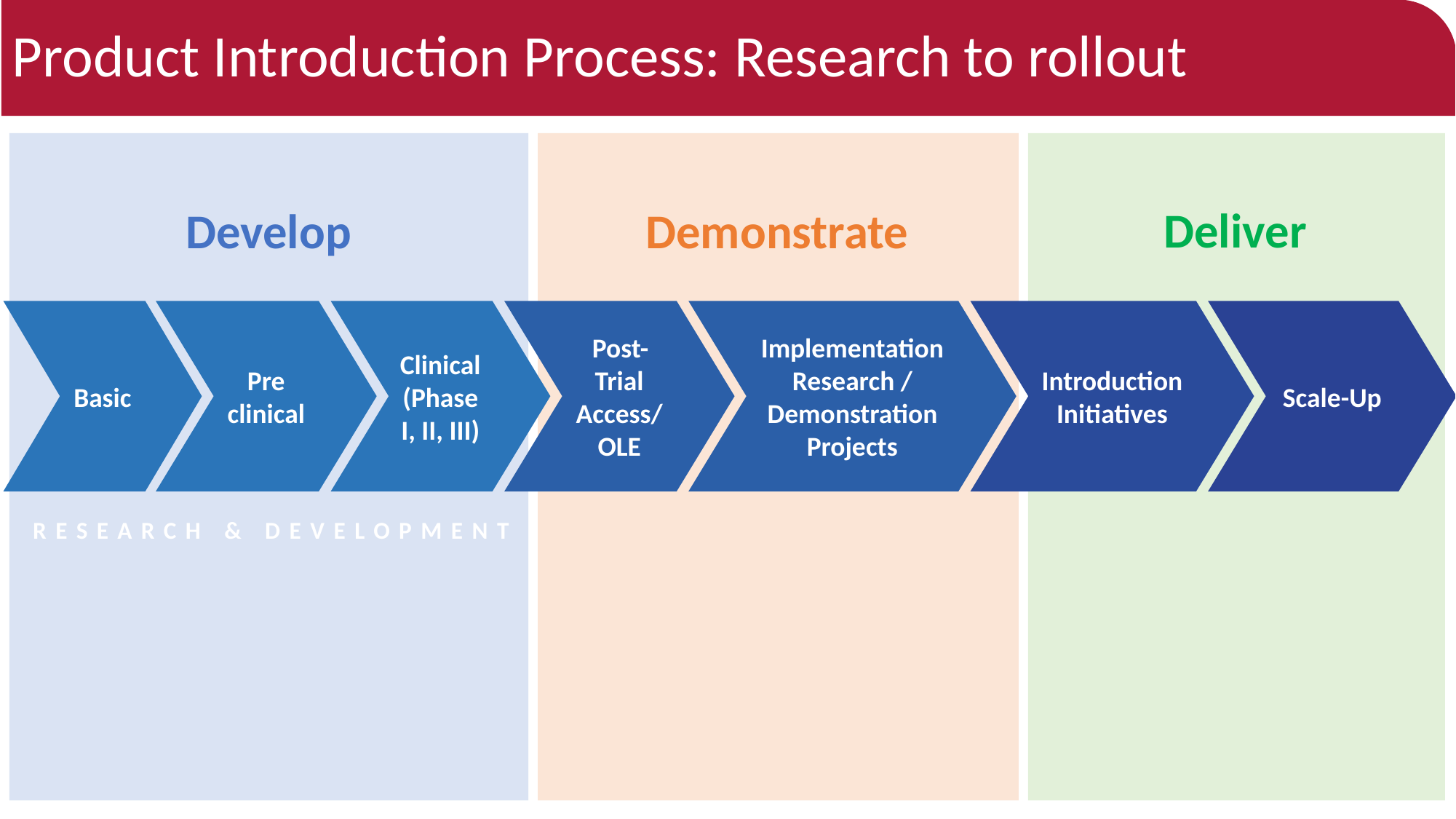

Product Introduction Process: Research to rollout

Deliver
Develop
Demonstrate
Basic
Pre
clinical
Clinical (Phase I, II, III)
Post-Trial Access/OLE
Implementation Research /
Demonstration Projects
Introduction Initiatives
Scale-Up
RESEARCH & DEVELOPMENT